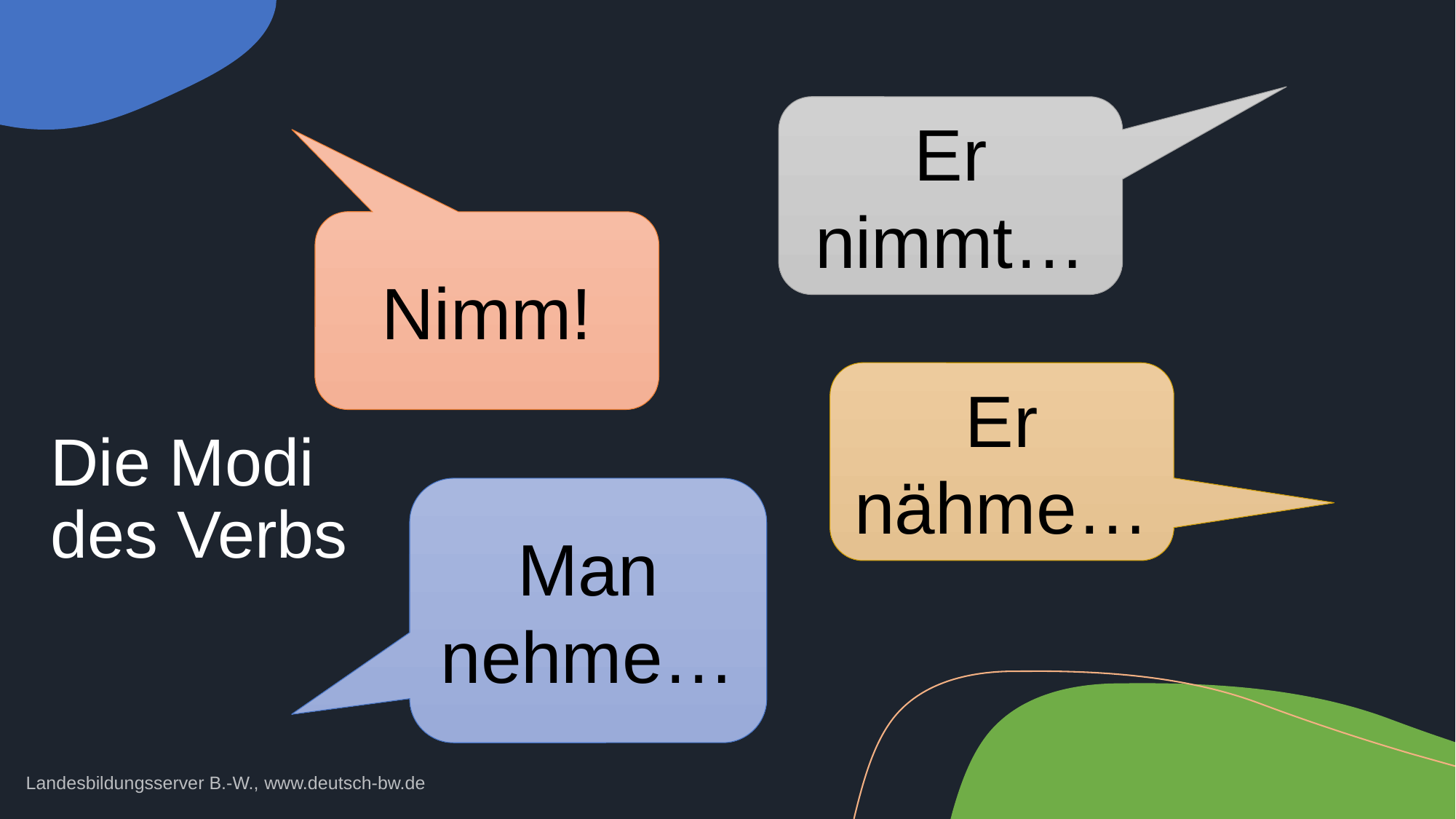

Er nimmt…
Nimm!
# Die Modi des Verbs
Er nähme…
Man nehme…

Landesbildungsserver B.-W., www.deutsch-bw.de